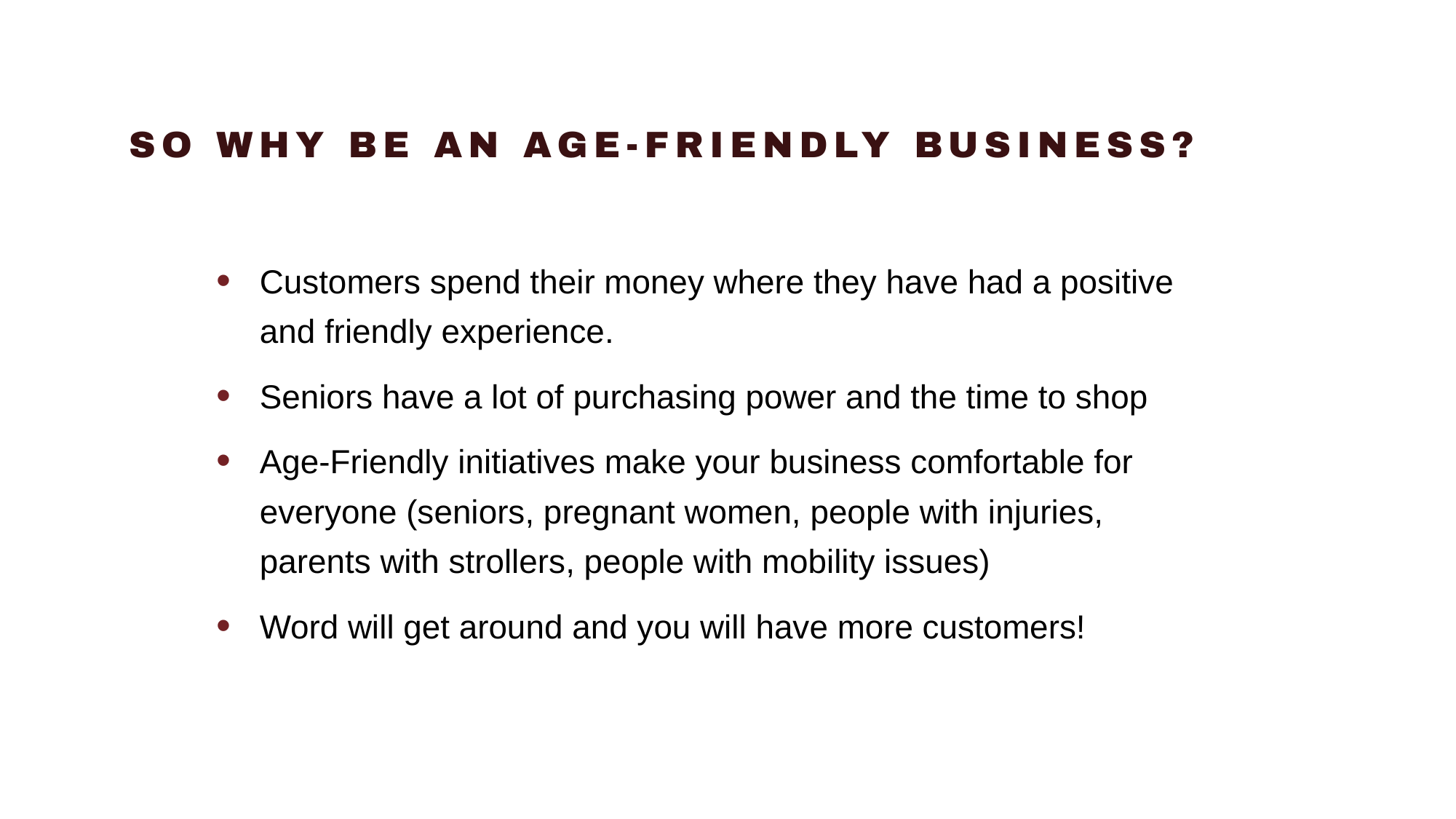

# So why be an Age-Friendly Business?
Customers spend their money where they have had a positive and friendly experience.
Seniors have a lot of purchasing power and the time to shop
Age-Friendly initiatives make your business comfortable for everyone (seniors, pregnant women, people with injuries, parents with strollers, people with mobility issues)
Word will get around and you will have more customers!